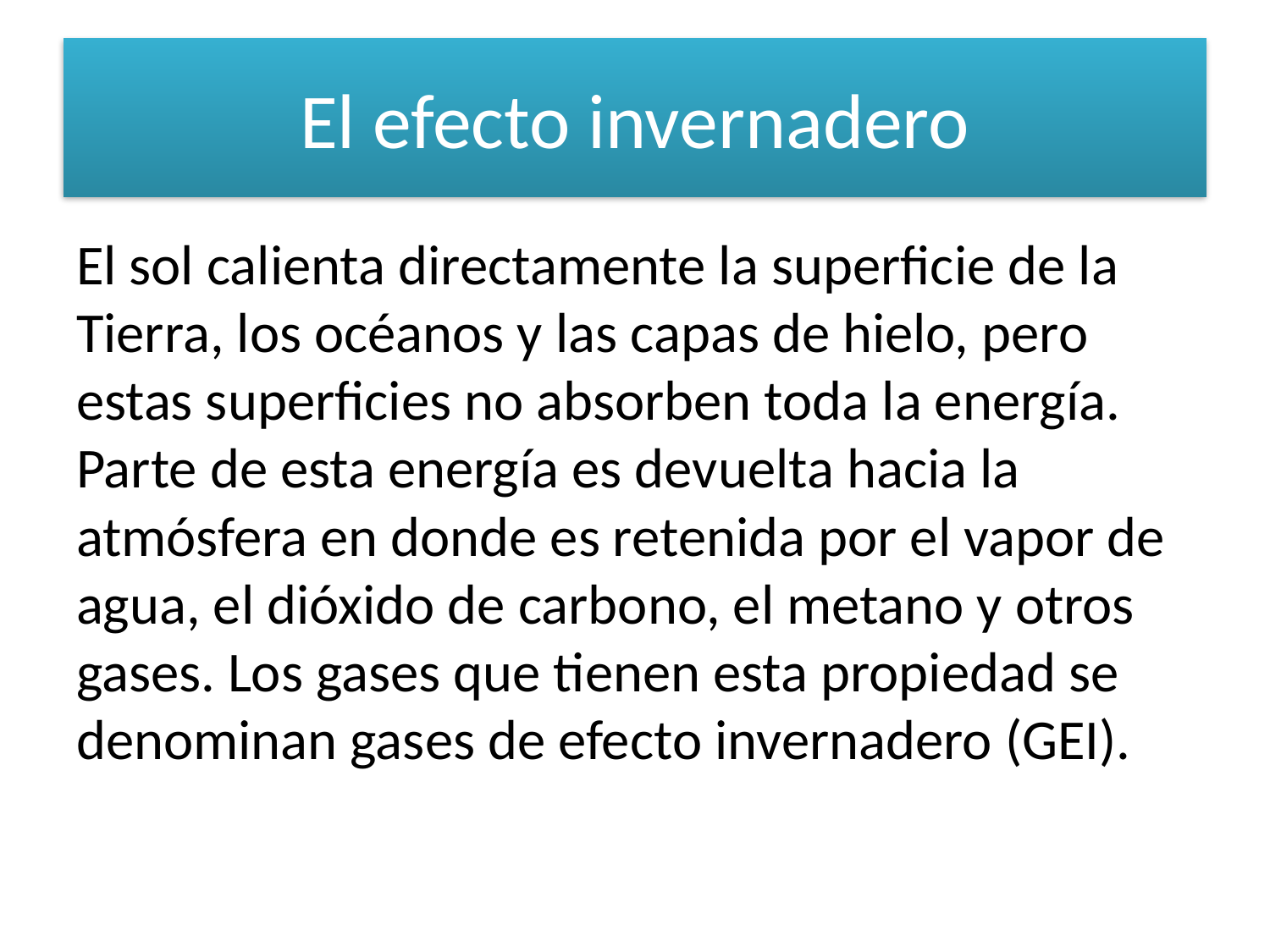

# El efecto invernadero
El sol calienta directamente la superficie de la Tierra, los océanos y las capas de hielo, pero estas superficies no absorben toda la energía. Parte de esta energía es devuelta hacia la atmósfera en donde es retenida por el vapor de agua, el dióxido de carbono, el metano y otros gases. Los gases que tienen esta propiedad se denominan gases de efecto invernadero (GEI).